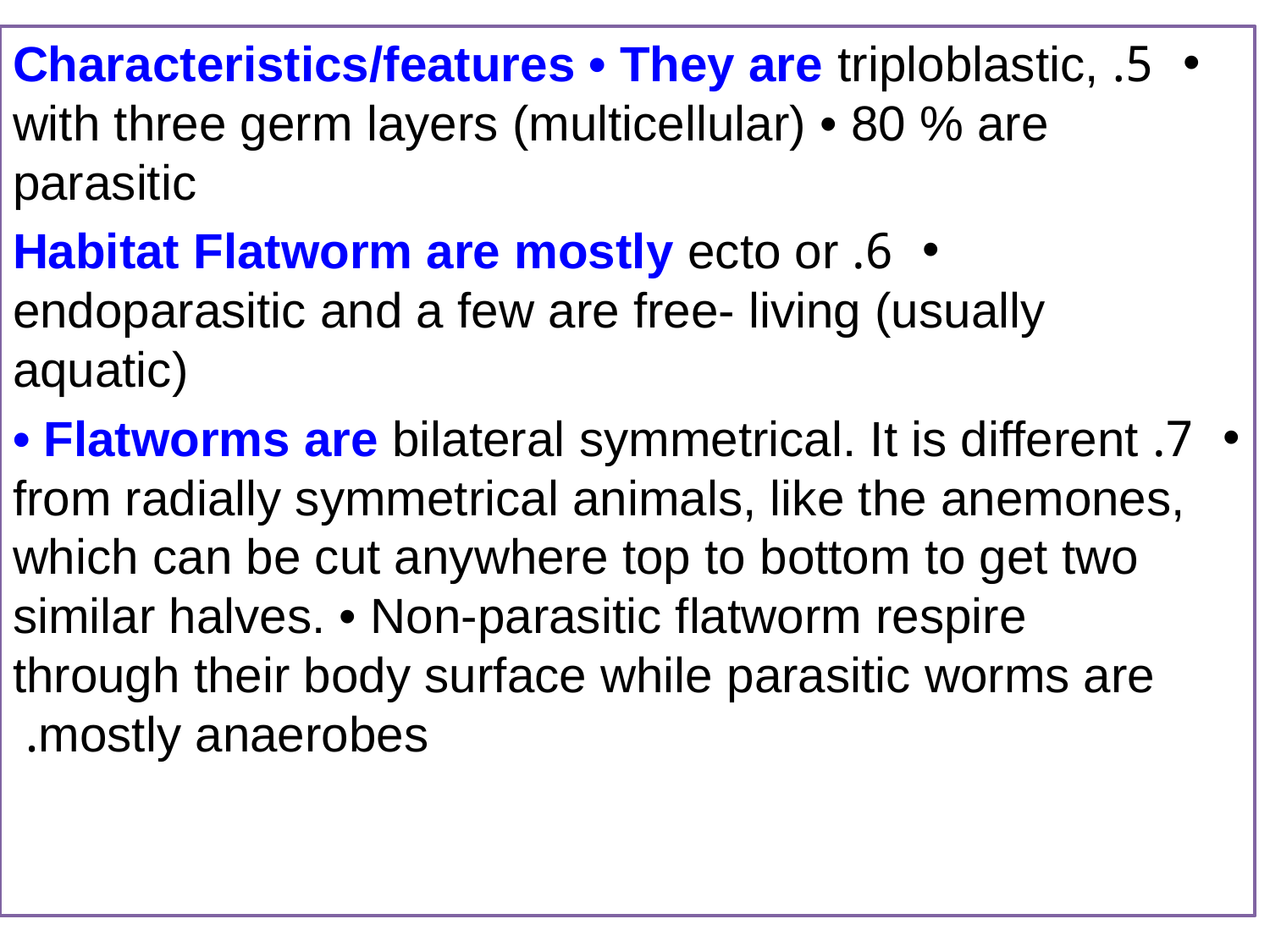

5. Characteristics/features • They are triploblastic, with three germ layers (multicellular) • 80 % are parasitic
6. Habitat Flatworm are mostly ecto or endoparasitic and a few are free- living (usually aquatic)
7. • Flatworms are bilateral symmetrical. It is different from radially symmetrical animals, like the anemones, which can be cut anywhere top to bottom to get two similar halves. • Non-parasitic flatworm respire through their body surface while parasitic worms are mostly anaerobes.